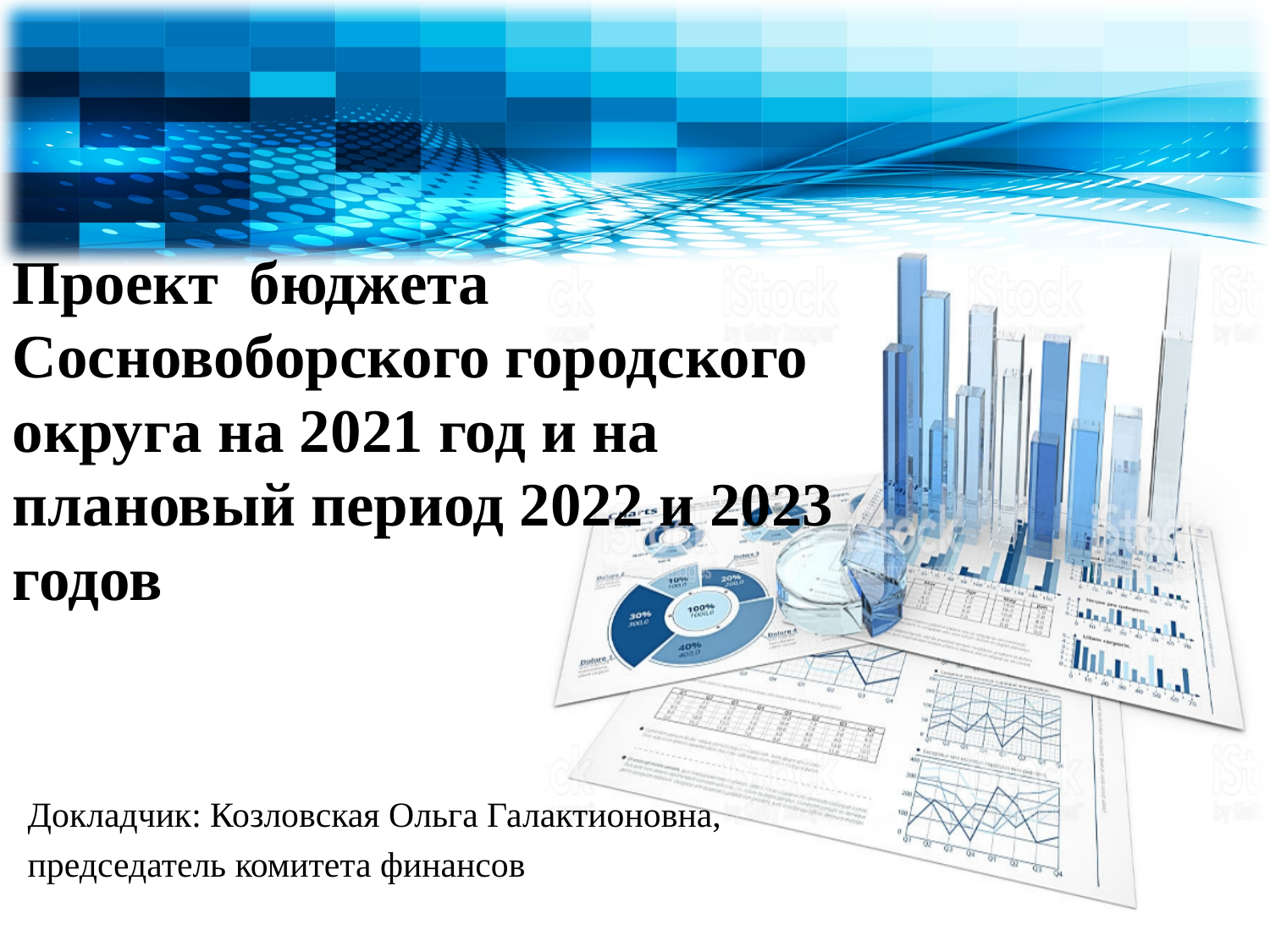

Проект  бюджета Сосновоборского городского округа на 2021 год и на плановый период 2022 и 2023 годов

Докладчик: Козловская Ольга Галактионовна,
председатель комитета финансов